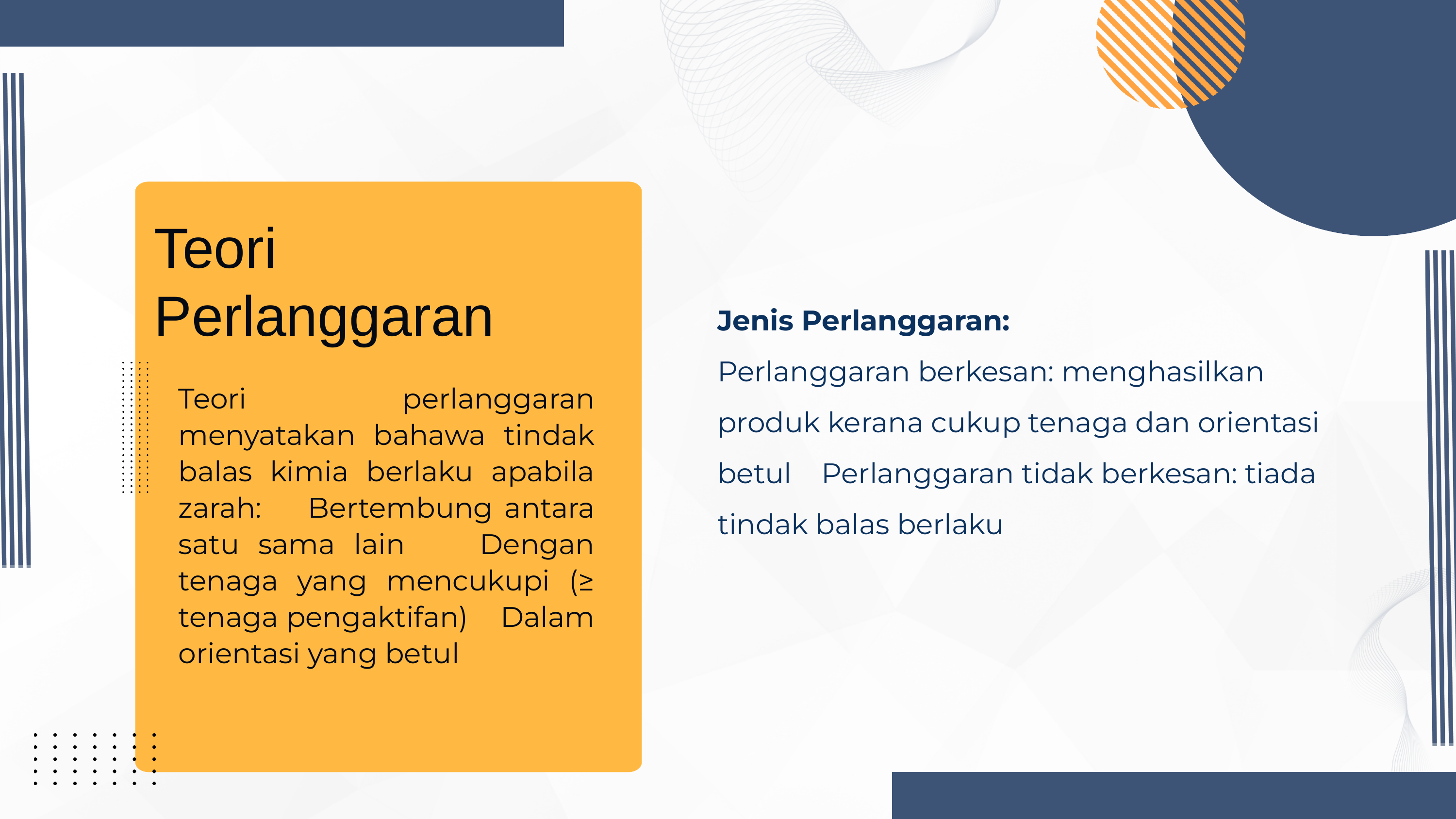

Teori Perlanggaran
Jenis Perlanggaran:
Perlanggaran berkesan: menghasilkan produk kerana cukup tenaga dan orientasi betul    Perlanggaran tidak berkesan: tiada tindak balas berlaku

Teori perlanggaran menyatakan bahawa tindak balas kimia berlaku apabila zarah:    Bertembung antara satu sama lain    Dengan tenaga yang mencukupi (≥ tenaga pengaktifan)    Dalam orientasi yang betul